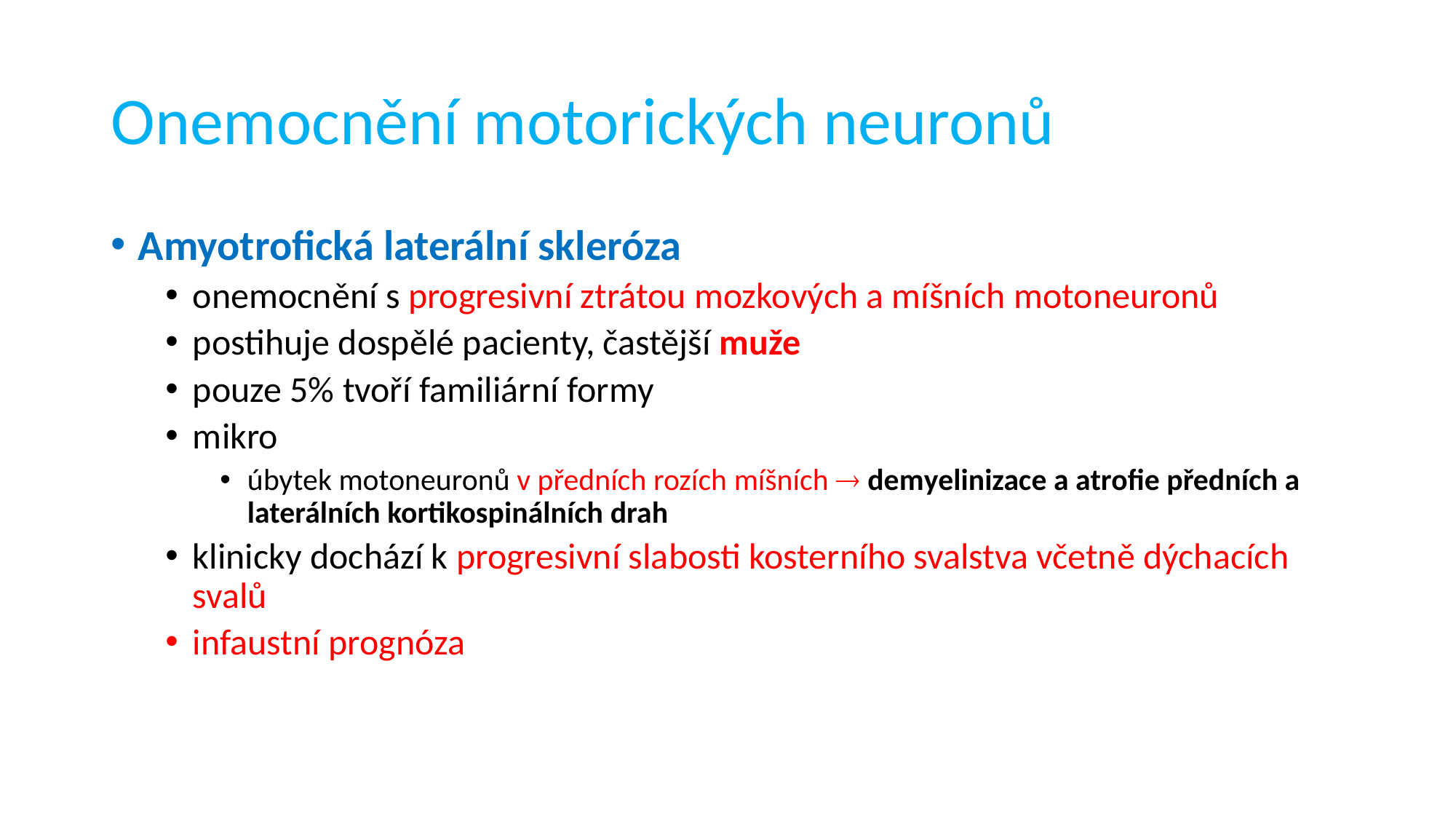

# Onemocnění motorických neuronů
Amyotrofická laterální skleróza
onemocnění s progresivní ztrátou mozkových a míšních motoneuronů
postihuje dospělé pacienty, častější muže
pouze 5% tvoří familiární formy
mikro
úbytek motoneuronů v předních rozích míšních → demyelinizace a atrofie předních a laterálních kortikospinálních drah
klinicky dochází k progresivní slabosti kosterního svalstva včetně dýchacích svalů
infaustní prognóza